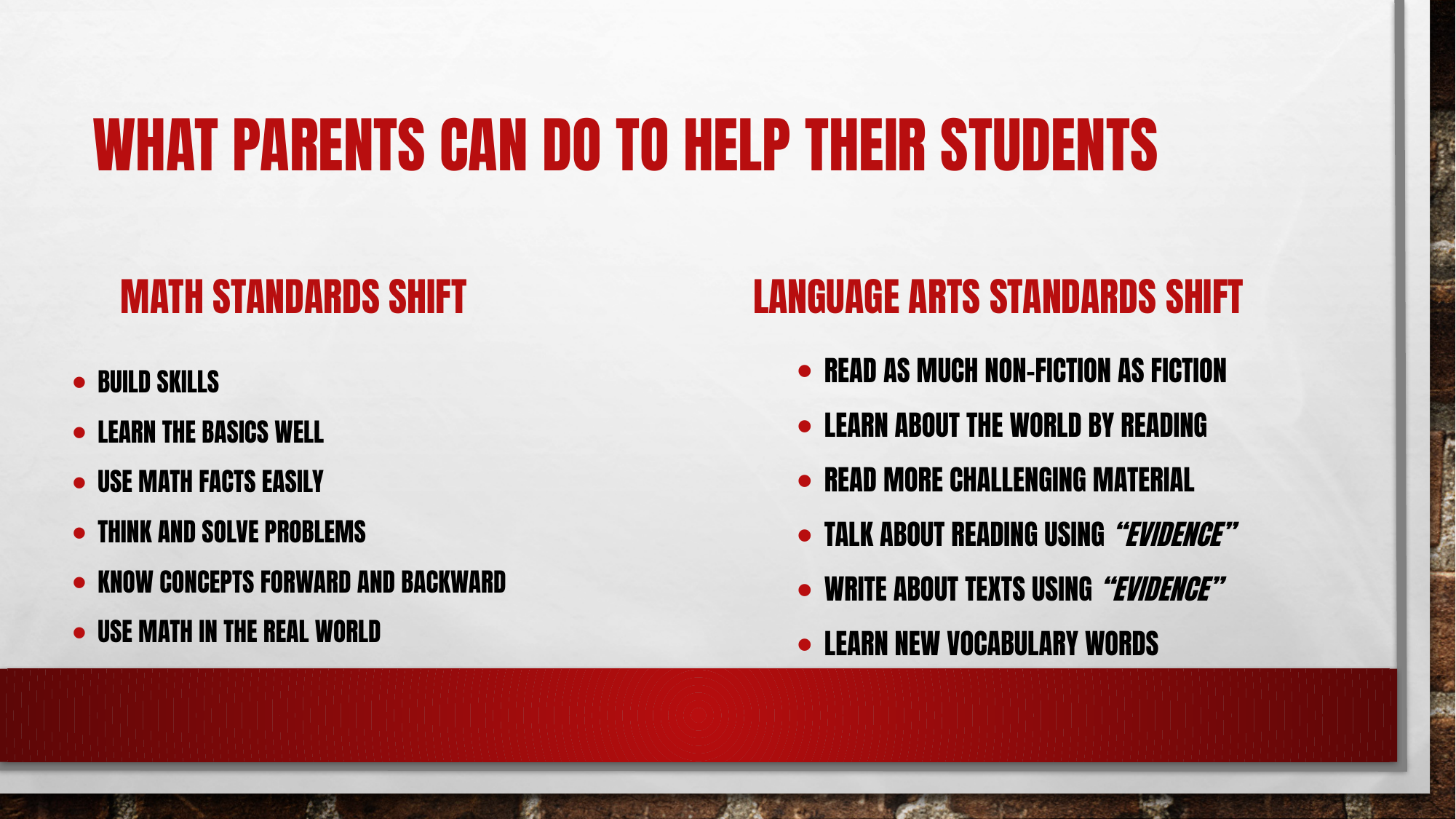

# What parents can do to help their students
Math standards shift
Language arts standards shift
Read as much non-fiction as fiction
Learn about the world by reading
Read more challenging material
Talk about reading using “evidence”
write about texts using “evidence”
Learn new vocabulary words
Build skills
Learn the basics well
Use math facts easily
Think and solve problems
Know concepts forward and backward
Use math in the real world